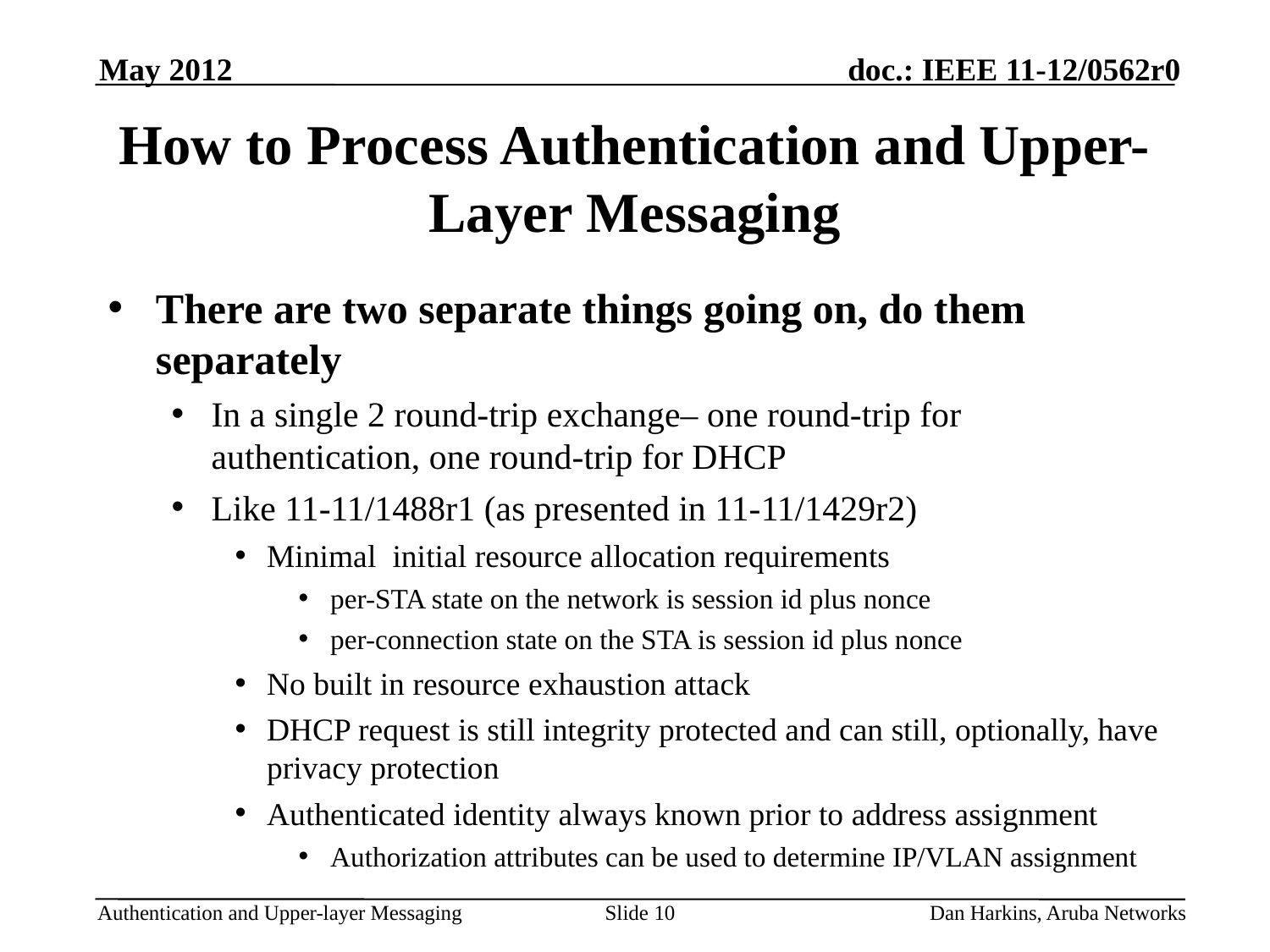

May 2012
# How to Process Authentication and Upper-Layer Messaging
There are two separate things going on, do them separately
In a single 2 round-trip exchange– one round-trip for authentication, one round-trip for DHCP
Like 11-11/1488r1 (as presented in 11-11/1429r2)
Minimal  initial resource allocation requirements
per-STA state on the network is session id plus nonce
per-connection state on the STA is session id plus nonce
No built in resource exhaustion attack
DHCP request is still integrity protected and can still, optionally, have privacy protection
Authenticated identity always known prior to address assignment
Authorization attributes can be used to determine IP/VLAN assignment
Slide 10
Dan Harkins, Aruba Networks